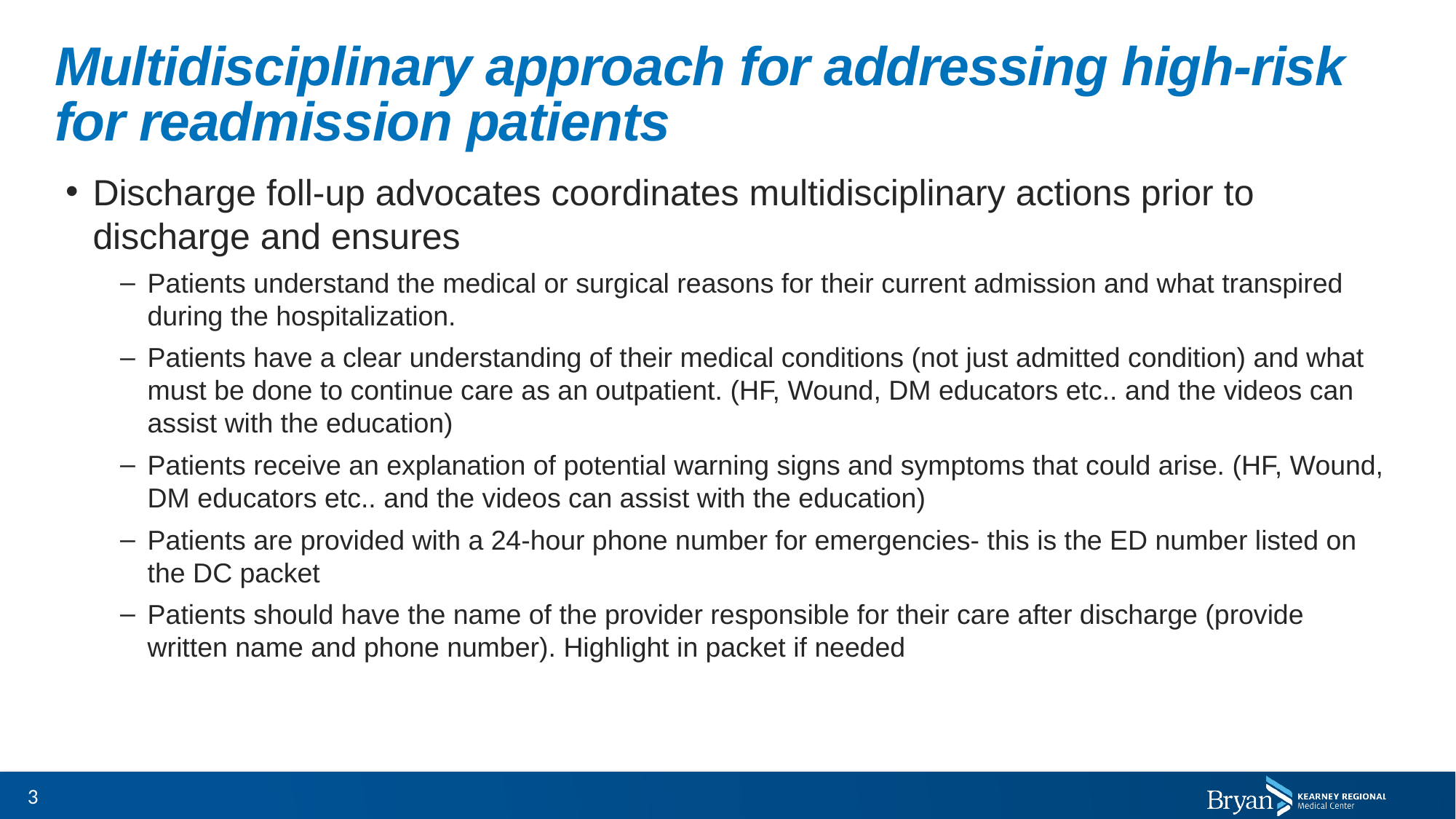

# Multidisciplinary approach for addressing high-risk for readmission patients
Discharge foll-up advocates coordinates multidisciplinary actions prior to discharge and ensures
Patients understand the medical or surgical reasons for their current admission and what transpired during the hospitalization.
Patients have a clear understanding of their medical conditions (not just admitted condition) and what must be done to continue care as an outpatient. (HF, Wound, DM educators etc.. and the videos can assist with the education)
Patients receive an explanation of potential warning signs and symptoms that could arise. (HF, Wound, DM educators etc.. and the videos can assist with the education)
Patients are provided with a 24-hour phone number for emergencies- this is the ED number listed on the DC packet
Patients should have the name of the provider responsible for their care after discharge (provide written name and phone number). Highlight in packet if needed

3